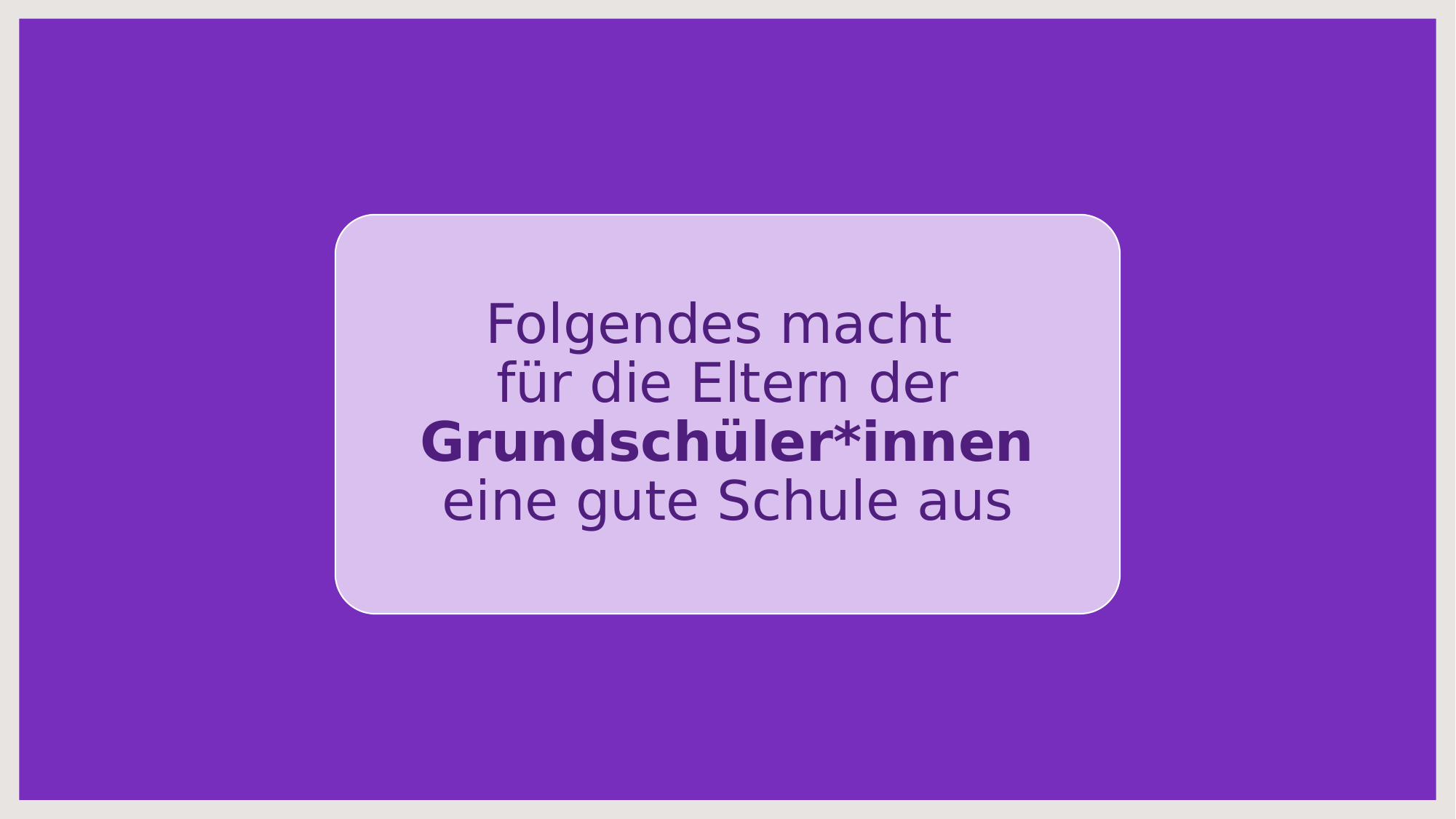

Folgendes macht
für die Eltern der Grundschüler*innen eine gute Schule aus